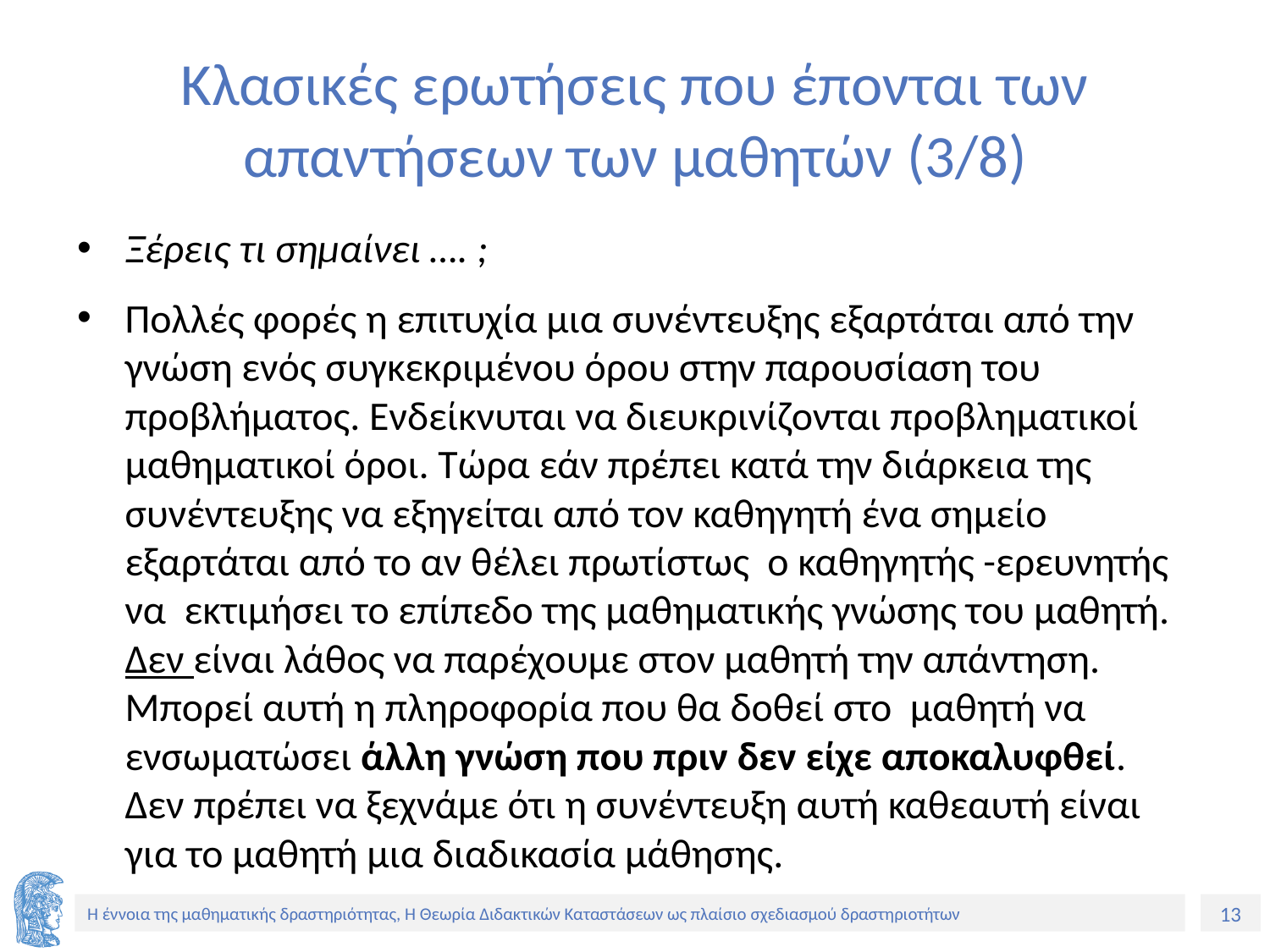

# Κλασικές ερωτήσεις που έπονται των απαντήσεων των μαθητών (3/8)
Ξέρεις τι σημαίνει …. ;
Πολλές φορές η επιτυχία μια συνέντευξης εξαρτάται από την γνώση ενός συγκεκριμένου όρου στην παρουσίαση του προβλήματος. Ενδείκνυται να διευκρινίζονται προβληματικοί μαθηματικοί όροι. Τώρα εάν πρέπει κατά την διάρκεια της συνέντευξης να εξηγείται από τον καθηγητή ένα σημείο εξαρτάται από το αν θέλει πρωτίστως  ο καθηγητής -ερευνητής να  εκτιμήσει το επίπεδο της μαθηματικής γνώσης του μαθητή. Δεν είναι λάθος να παρέχουμε στον μαθητή την απάντηση. Μπορεί αυτή η πληροφορία που θα δοθεί στο  μαθητή να ενσωματώσει άλλη γνώση που πριν δεν είχε αποκαλυφθεί. Δεν πρέπει να ξεχνάμε ότι η συνέντευξη αυτή καθεαυτή είναι για το μαθητή μια διαδικασία μάθησης.